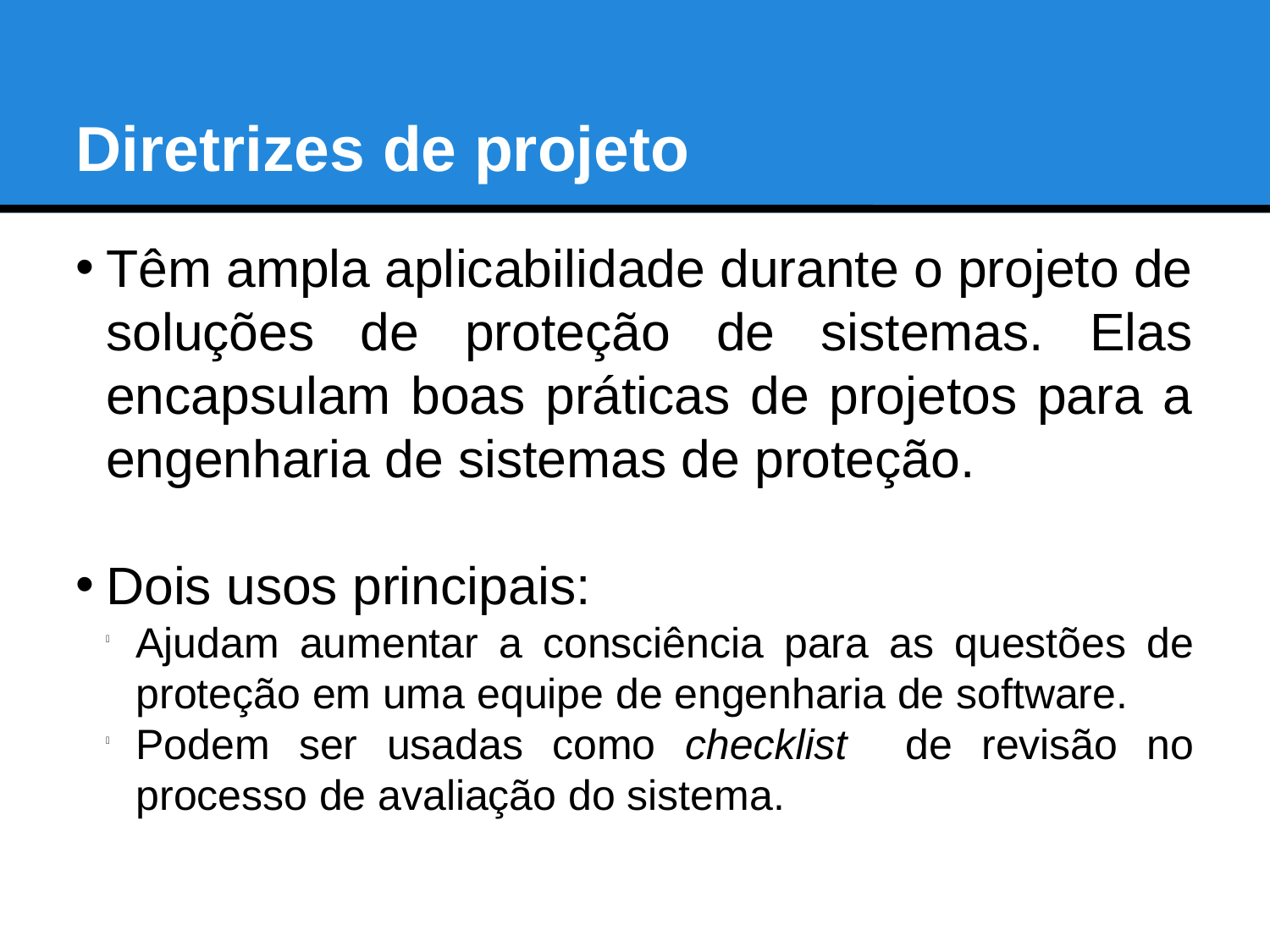

Diretrizes de projeto
Têm ampla aplicabilidade durante o projeto de soluções de proteção de sistemas. Elas encapsulam boas práticas de projetos para a engenharia de sistemas de proteção.

Dois usos principais:
Ajudam aumentar a consciência para as questões de proteção em uma equipe de engenharia de software.
Podem ser usadas como checklist  de revisão no processo de avaliação do sistema.